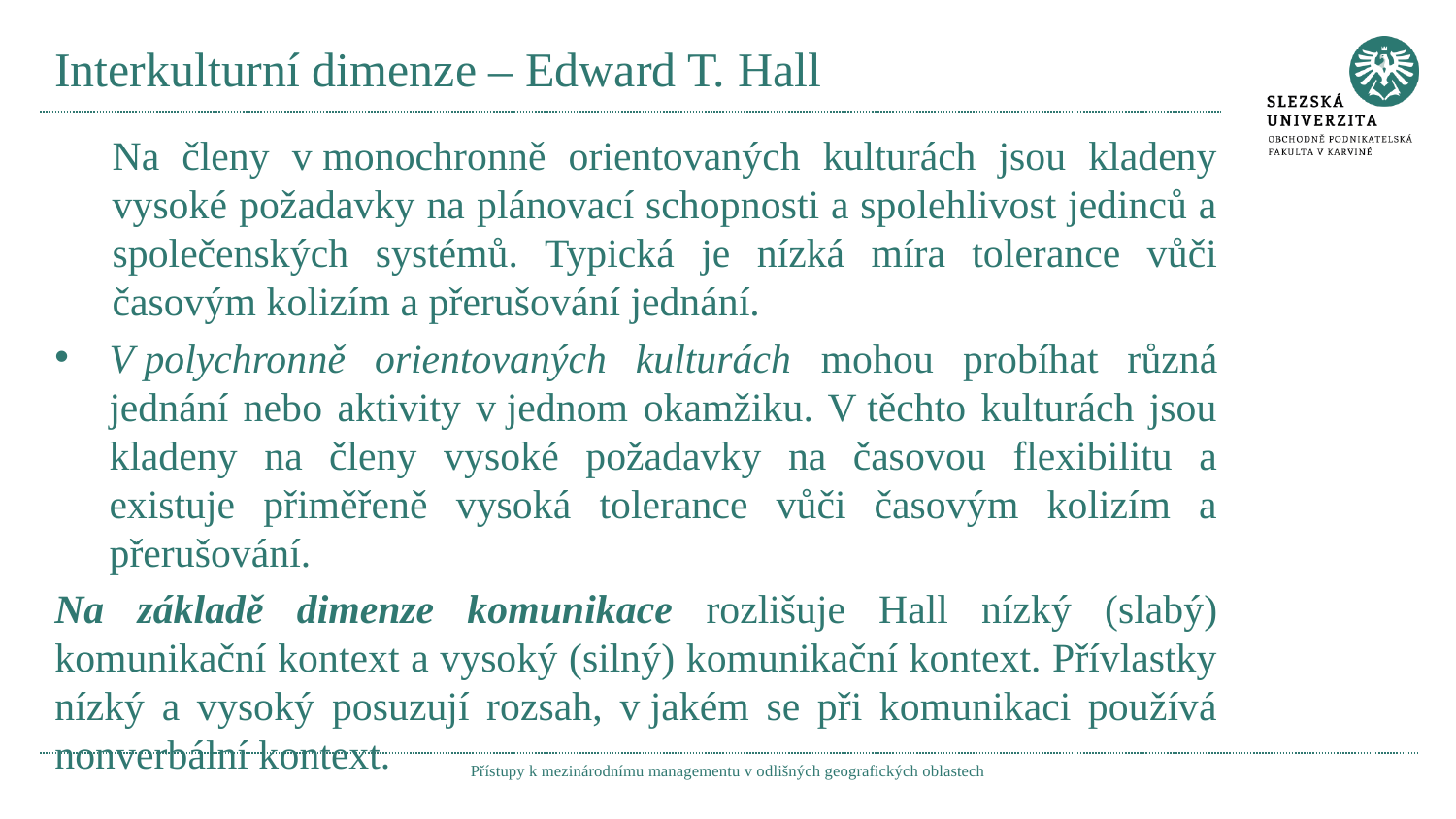

# Interkulturní dimenze – Edward T. Hall
Na členy v monochronně orientovaných kulturách jsou kladeny vysoké požadavky na plánovací schopnosti a spolehlivost jedinců a společenských systémů. Typická je nízká míra tolerance vůči časovým kolizím a přerušování jednání.
V polychronně orientovaných kulturách mohou probíhat různá jednání nebo aktivity v jednom okamžiku. V těchto kulturách jsou kladeny na členy vysoké požadavky na časovou flexibilitu a existuje přiměřeně vysoká tolerance vůči časovým kolizím a přerušování.
Na základě dimenze komunikace rozlišuje Hall nízký (slabý) komunikační kontext a vysoký (silný) komunikační kontext. Přívlastky nízký a vysoký posuzují rozsah, v jakém se při komunikaci používá nonverbální kontext.

Přístupy k mezinárodnímu managementu v odlišných geografických oblastech